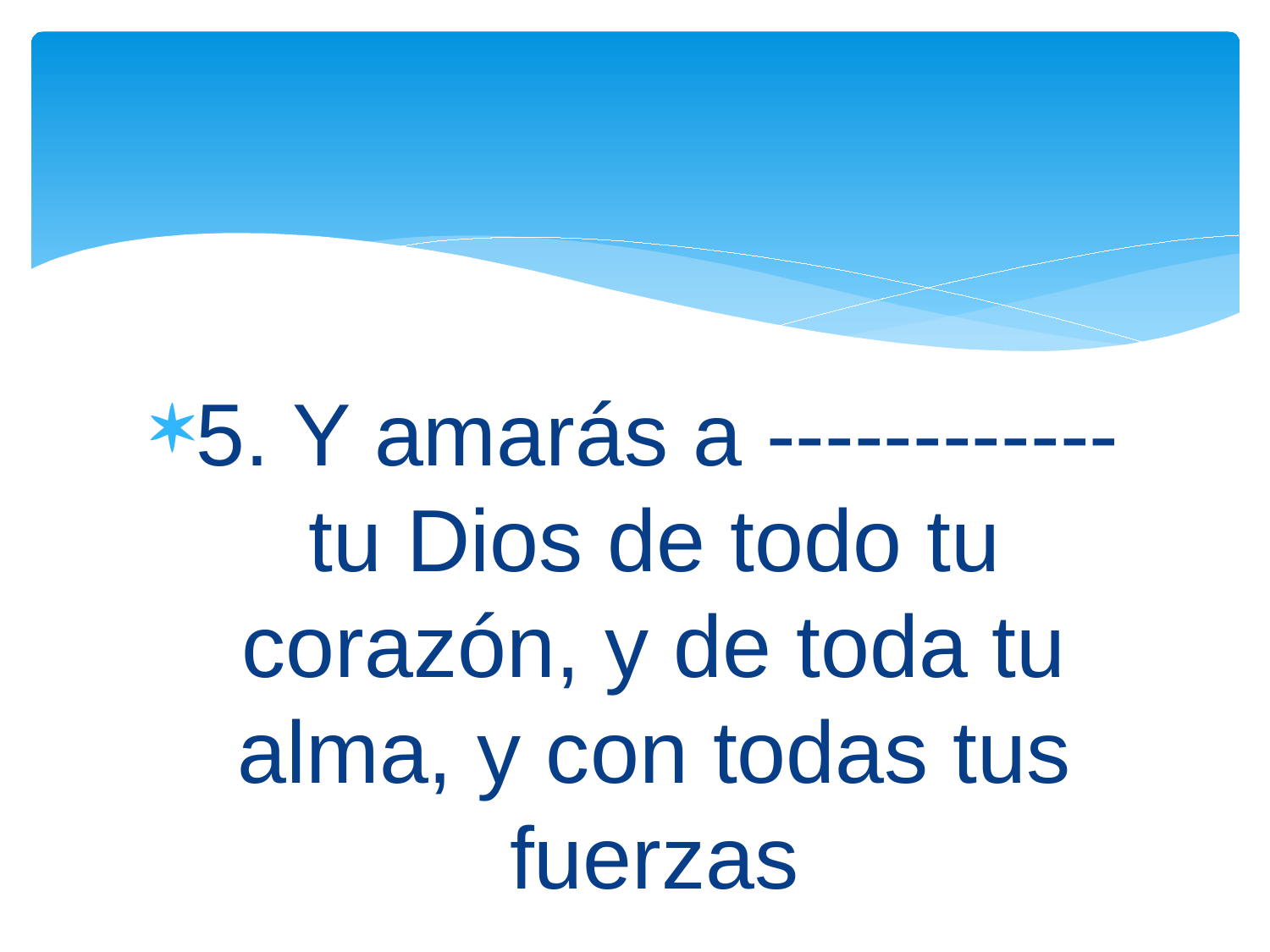

5. Y amarás a ------------ tu Dios de todo tu corazón, y de toda tu alma, y con todas tus fuerzas